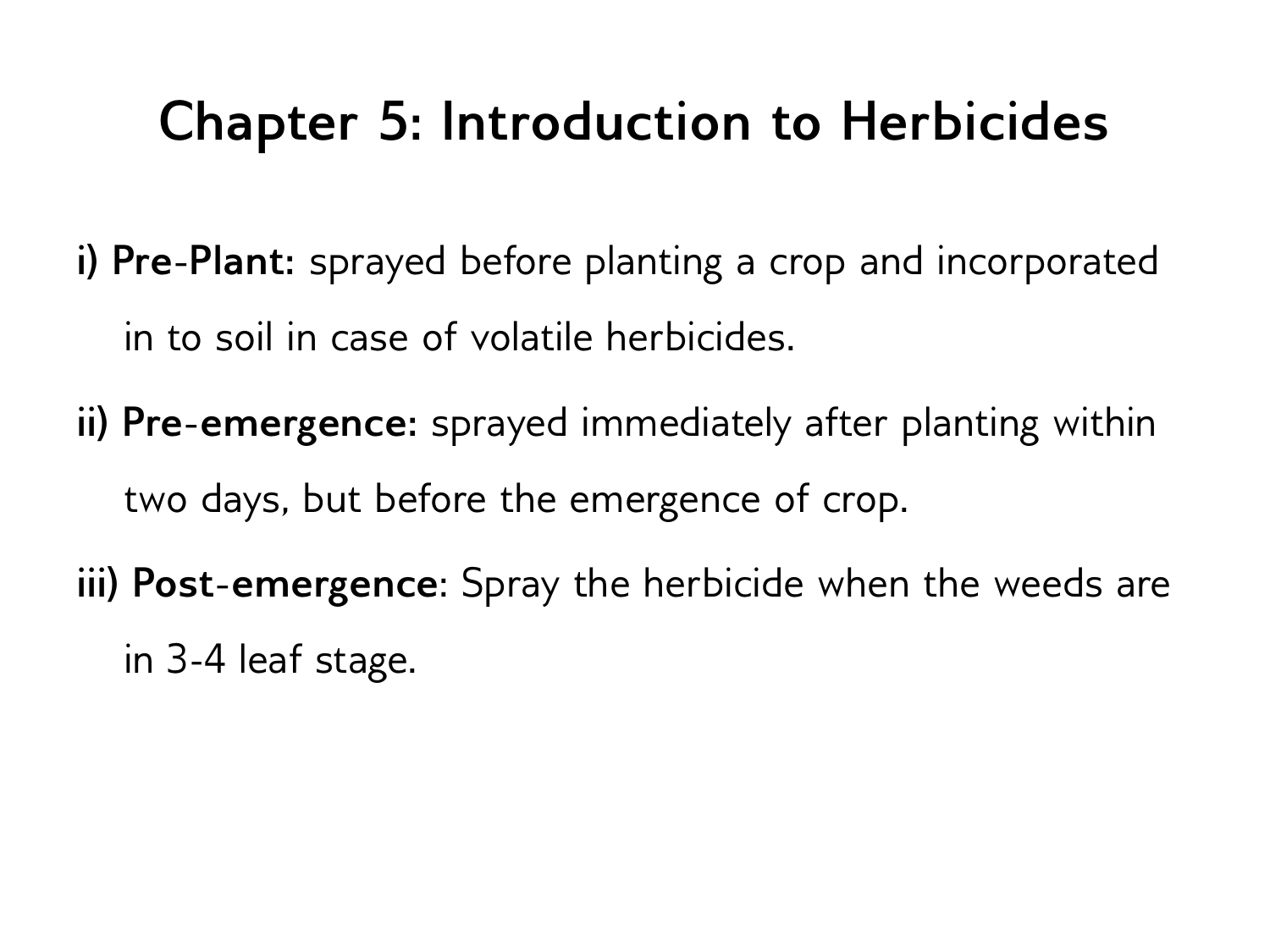

# Chapter 5: Introduction to Herbicides
i) Pre-Plant: sprayed before planting a crop and incorporated in to soil in case of volatile herbicides.
ii) Pre-emergence: sprayed immediately after planting within two days, but before the emergence of crop.
iii) Post-emergence: Spray the herbicide when the weeds are in 3-4 leaf stage.